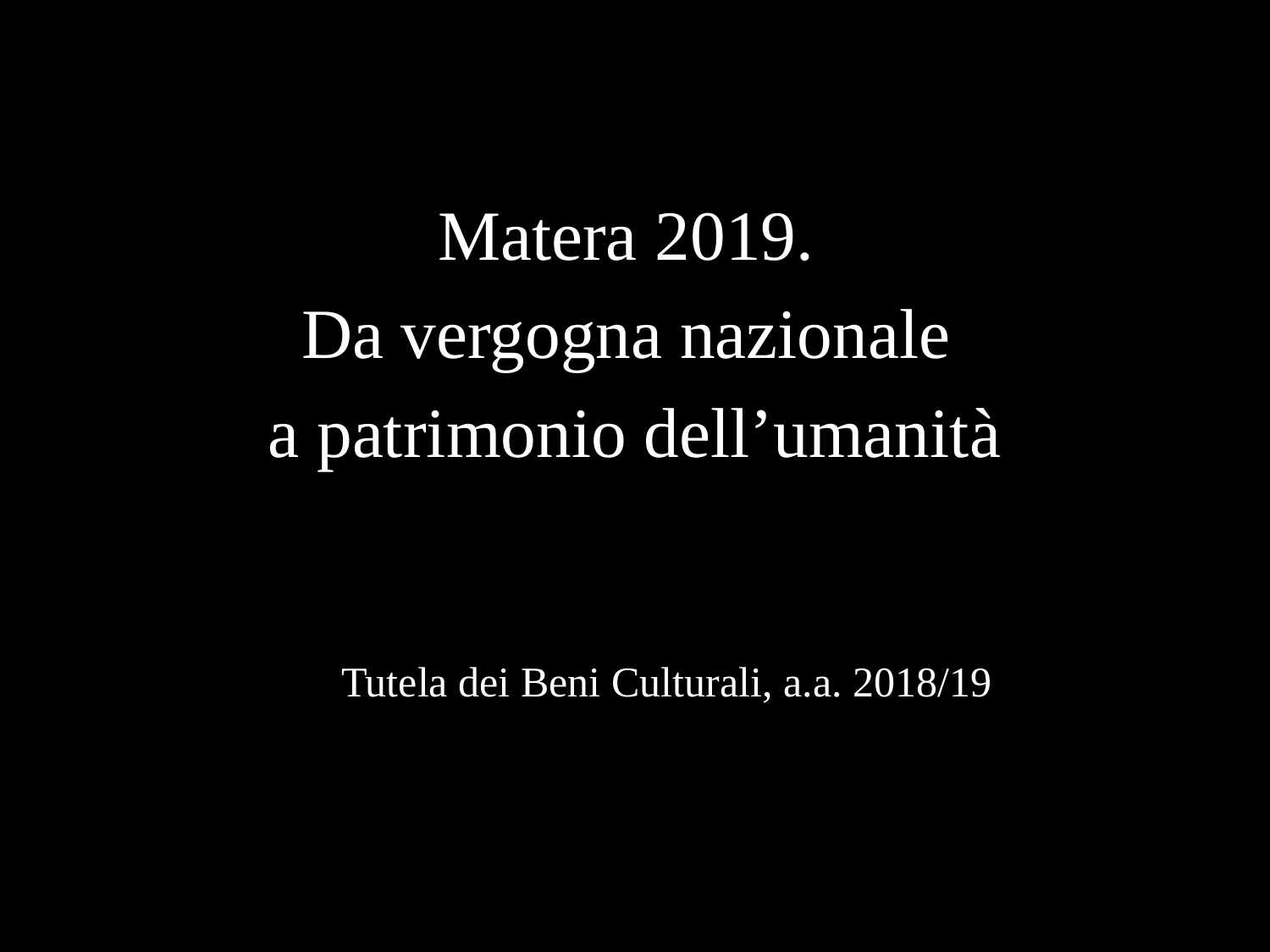

# Matera 2019.
Da vergogna nazionale
a patrimonio dell’umanità

     Tutela dei Beni Culturali, a.a. 2018/19